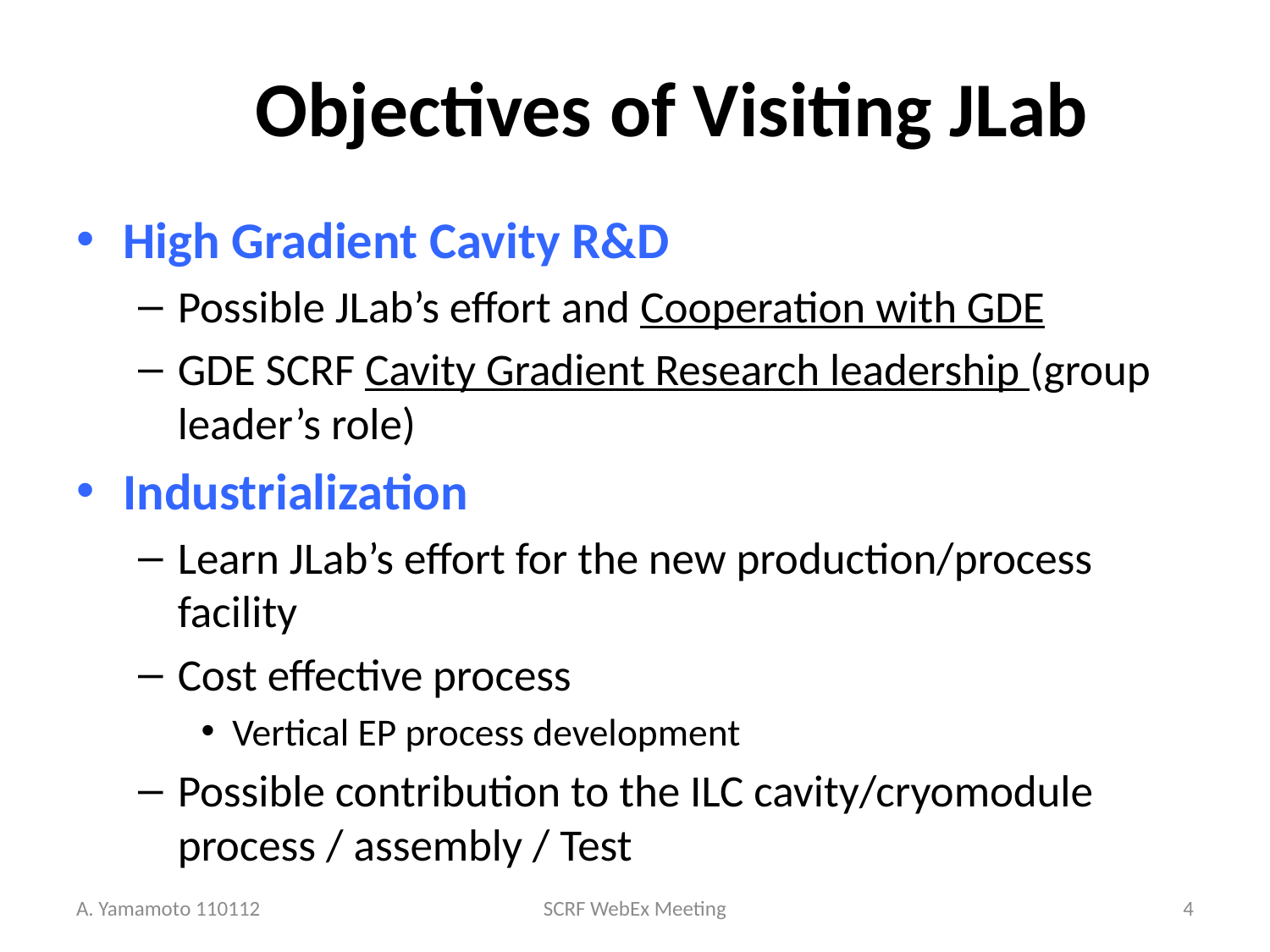

# Objectives of Visiting JLab
High Gradient Cavity R&D
Possible JLab’s effort and Cooperation with GDE
GDE SCRF Cavity Gradient Research leadership (group leader’s role)
Industrialization
Learn JLab’s effort for the new production/process facility
Cost effective process
Vertical EP process development
Possible contribution to the ILC cavity/cryomodule process / assembly / Test

A. Yamamoto 110112
SCRF WebEx Meeting
4